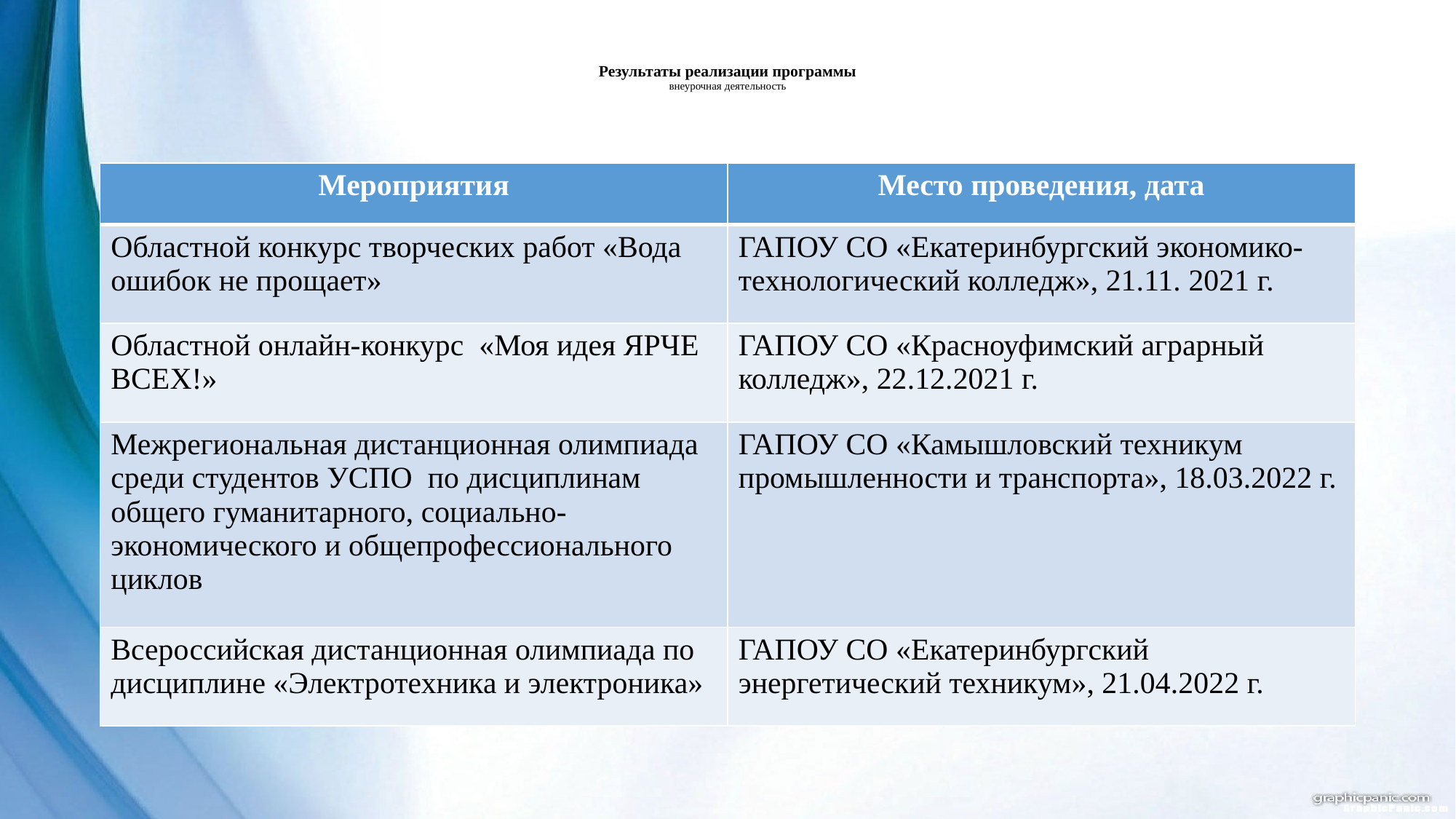

# Результаты реализации программы внеурочная деятельность
| Мероприятия | Место проведения, дата |
| --- | --- |
| Областной конкурс творческих работ «Вода ошибок не прощает» | ГАПОУ СО «Екатеринбургский экономико-технологический колледж», 21.11. 2021 г. |
| Областной онлайн-конкурс «Моя идея ЯРЧЕ ВСЕХ!» | ГАПОУ СО «Красноуфимский аграрный колледж», 22.12.2021 г. |
| Межрегиональная дистанционная олимпиада среди студентов УСПО по дисциплинам общего гуманитарного, социально-экономического и общепрофессионального циклов | ГАПОУ СО «Камышловский техникум промышленности и транспорта», 18.03.2022 г. |
| Всероссийская дистанционная олимпиада по дисциплине «Электротехника и электроника» | ГАПОУ СО «Екатеринбургский энергетический техникум», 21.04.2022 г. |